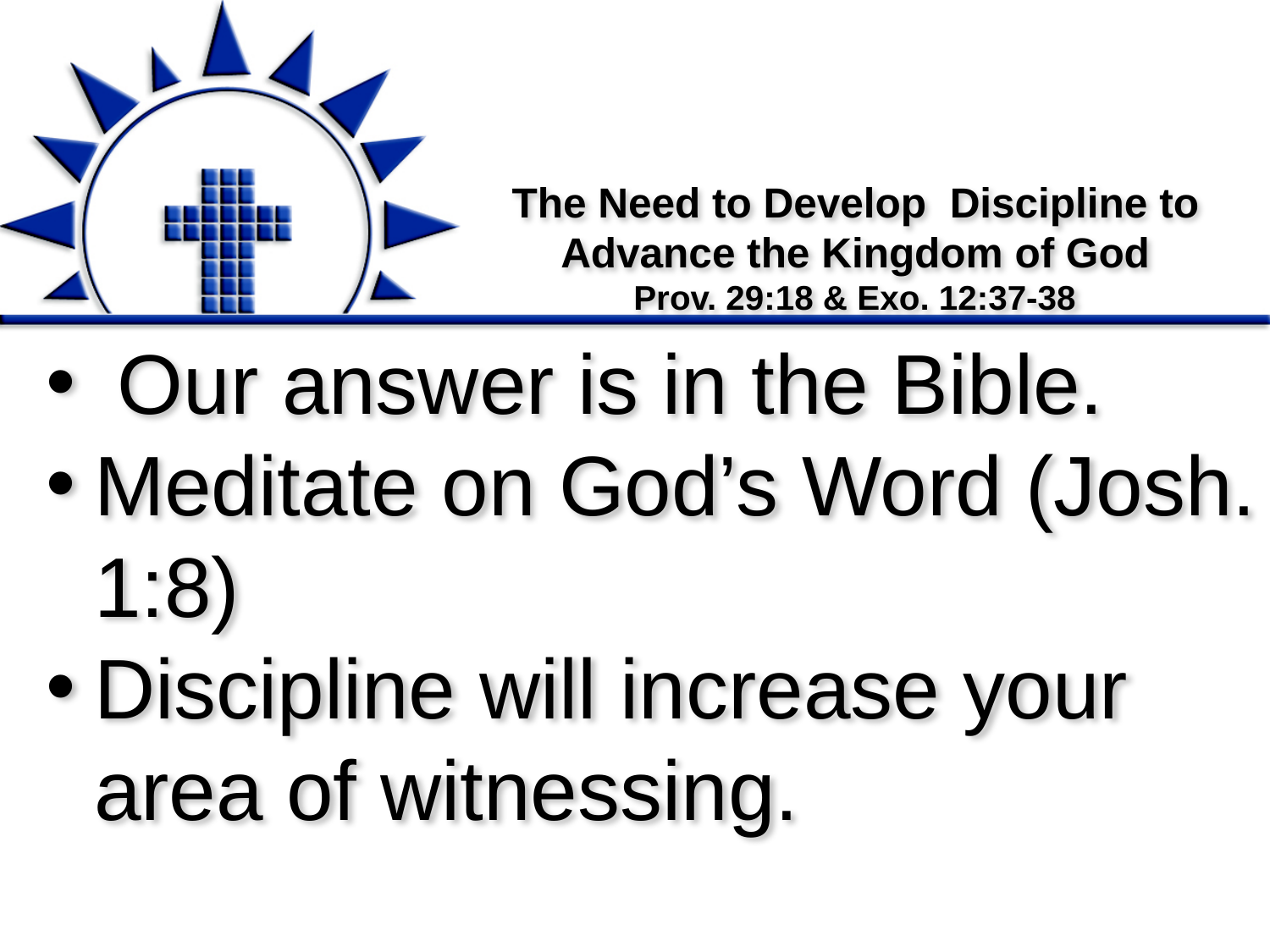

# The Need to Develop  Discipline to Advance the Kingdom of God Prov. 29:18 & Exo. 12:37-38
 Our answer is in the Bible.
Meditate on God’s Word (Josh. 1:8)
Discipline will increase your area of witnessing.